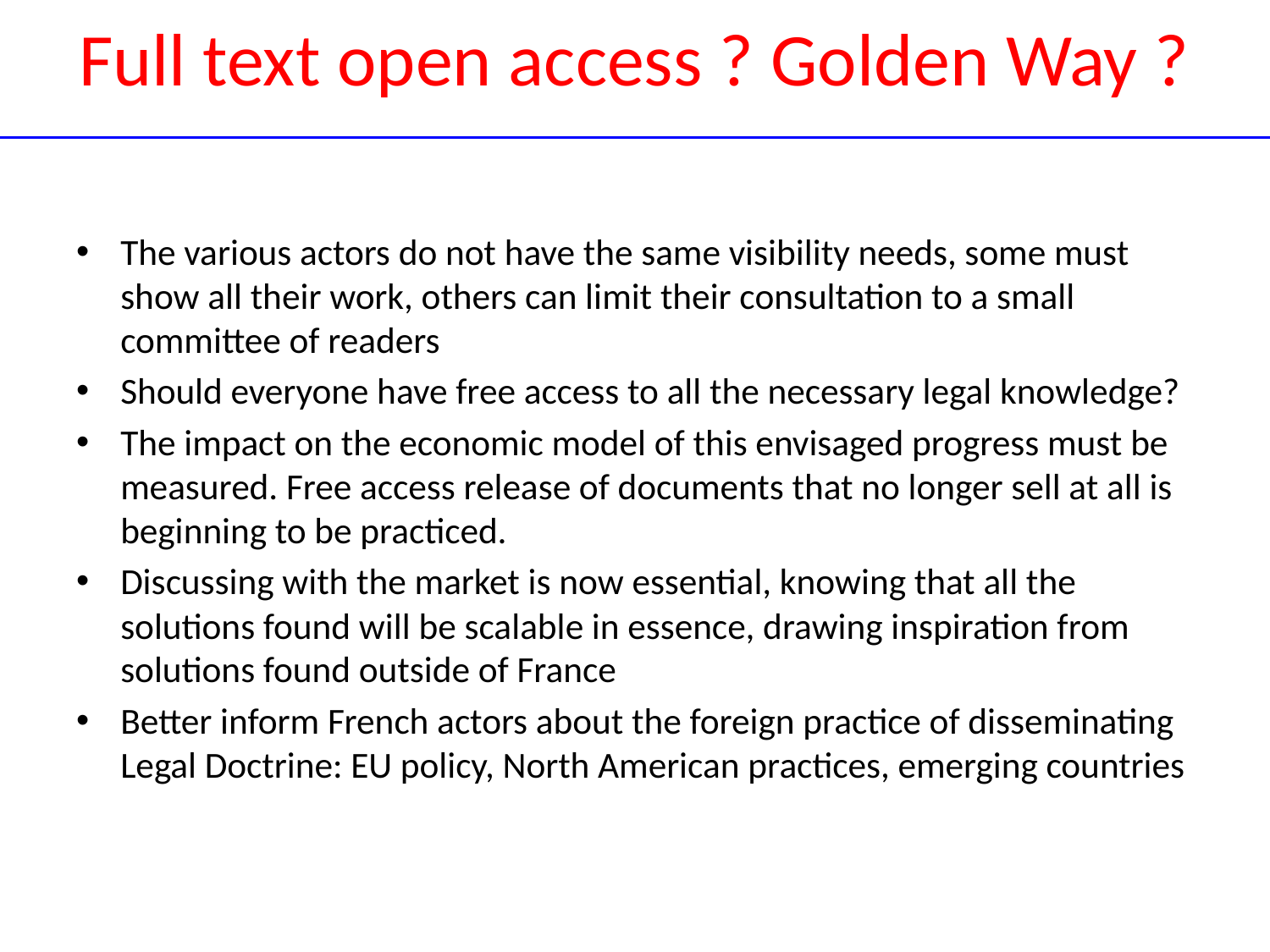

# Full text open access ? Golden Way ?
The various actors do not have the same visibility needs, some must show all their work, others can limit their consultation to a small committee of readers
Should everyone have free access to all the necessary legal knowledge?
The impact on the economic model of this envisaged progress must be measured. Free access release of documents that no longer sell at all is beginning to be practiced.
Discussing with the market is now essential, knowing that all the solutions found will be scalable in essence, drawing inspiration from solutions found outside of France
Better inform French actors about the foreign practice of disseminating Legal Doctrine: EU policy, North American practices, emerging countries